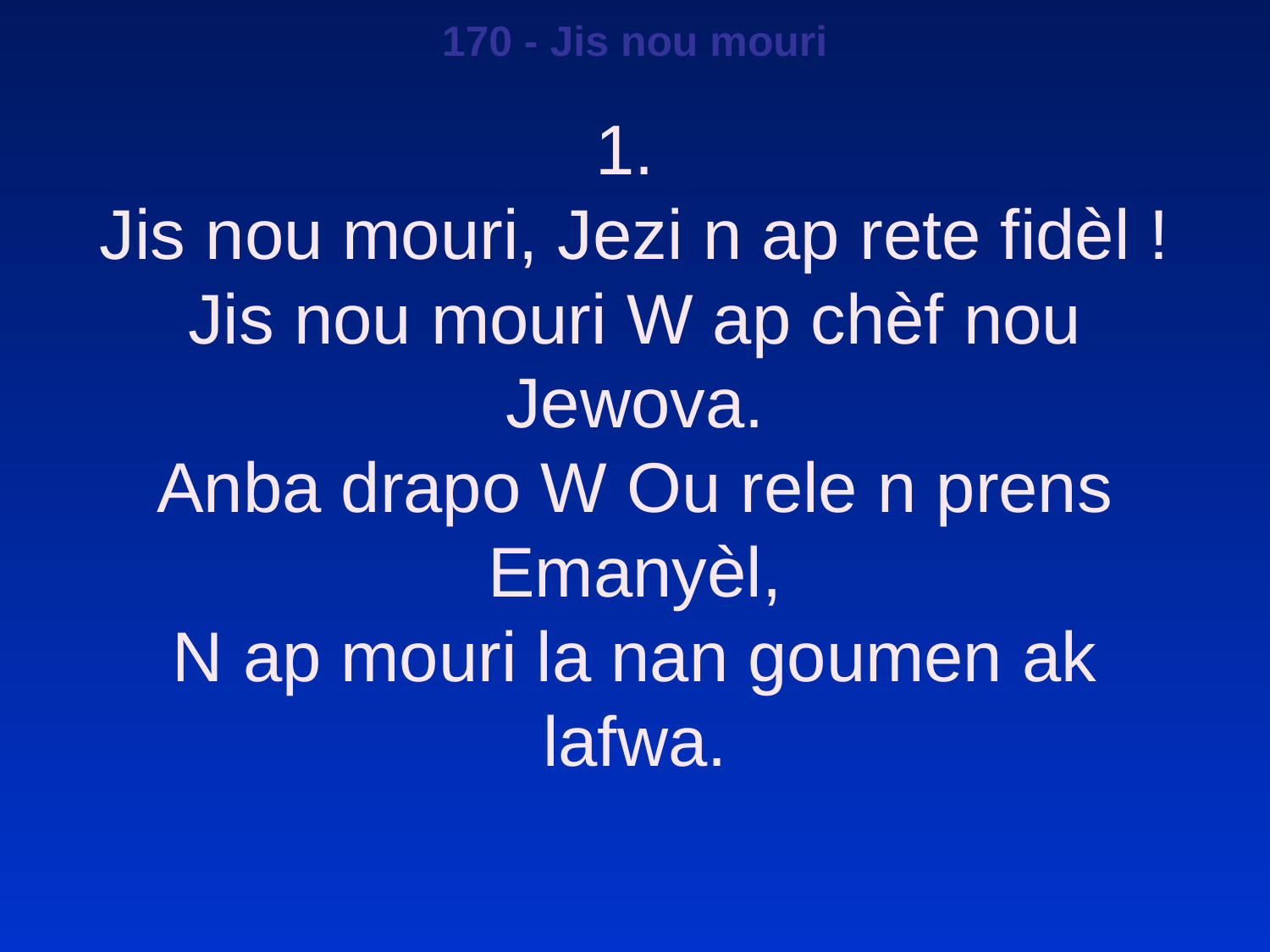

170 - Jis nou mouri
1.
Jis nou mouri, Jezi n ap rete fidèl !
Jis nou mouri W ap chèf nou Jewova.
Anba drapo W Ou rele n prens Emanyèl,
N ap mouri la nan goumen ak lafwa.